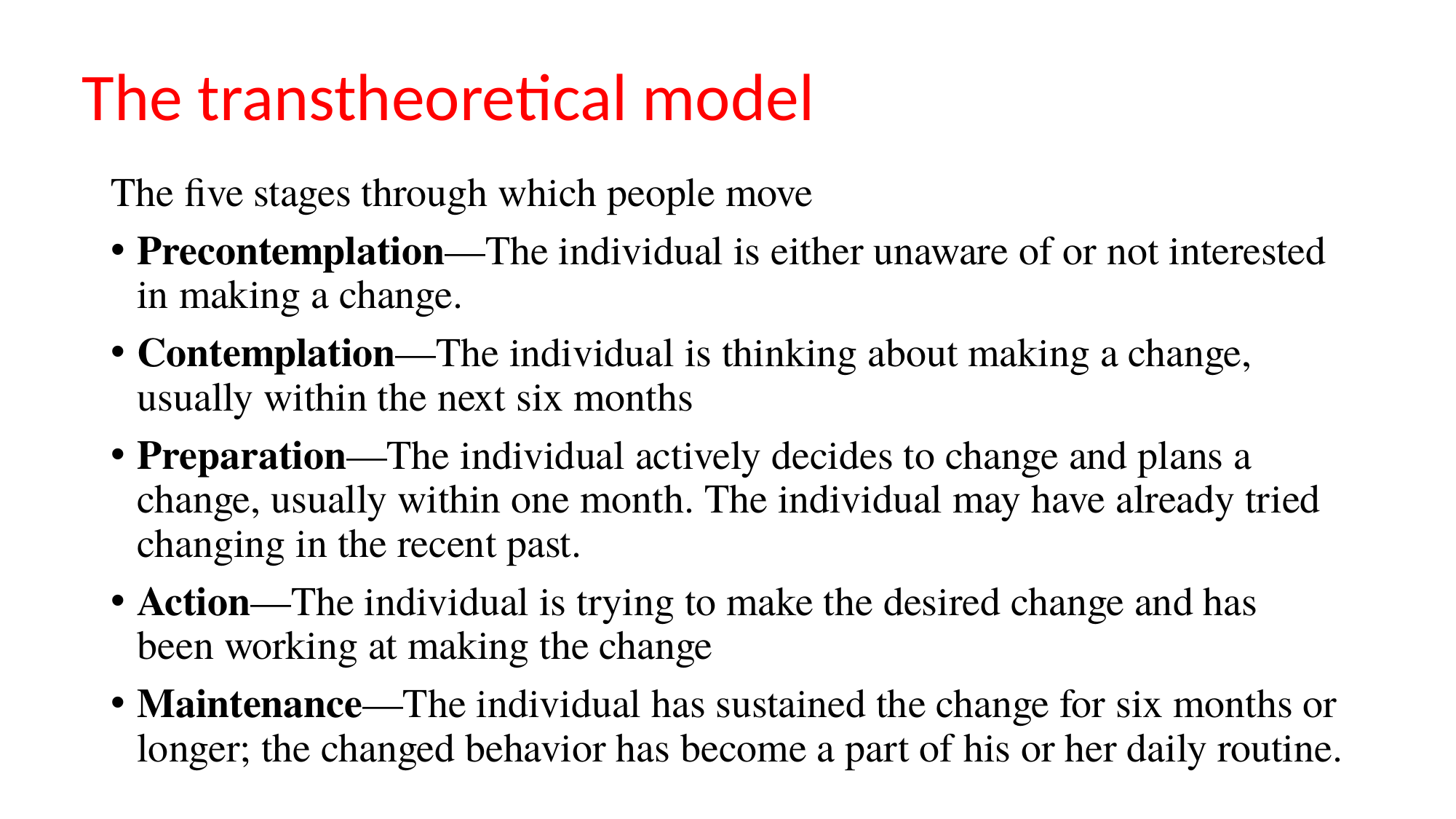

# The transtheoretical model
The five stages through which people move
Precontemplation—The individual is either unaware of or not interested in making a change.
Contemplation—The individual is thinking about making a change, usually within the next six months
Preparation—The individual actively decides to change and plans a change, usually within one month. The individual may have already tried changing in the recent past.
Action—The individual is trying to make the desired change and has been working at making the change
Maintenance—The individual has sustained the change for six months or longer; the changed behavior has become a part of his or her daily routine.